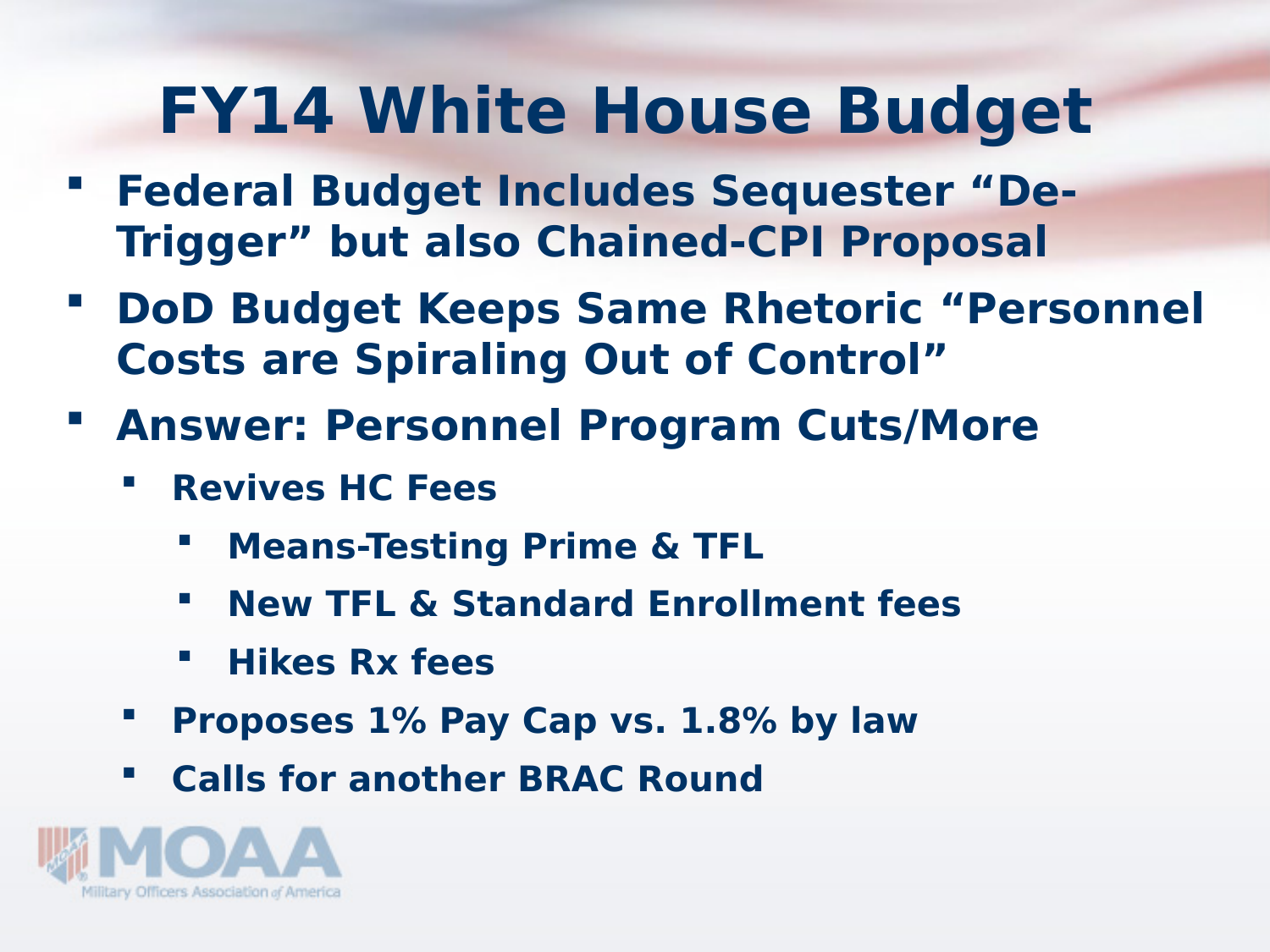

# FY14 White House Budget
Federal Budget Includes Sequester “De-Trigger” but also Chained-CPI Proposal
DoD Budget Keeps Same Rhetoric “Personnel Costs are Spiraling Out of Control”
Answer: Personnel Program Cuts/More
Revives HC Fees
Means-Testing Prime & TFL
New TFL & Standard Enrollment fees
Hikes Rx fees
Proposes 1% Pay Cap vs. 1.8% by law
Calls for another BRAC Round